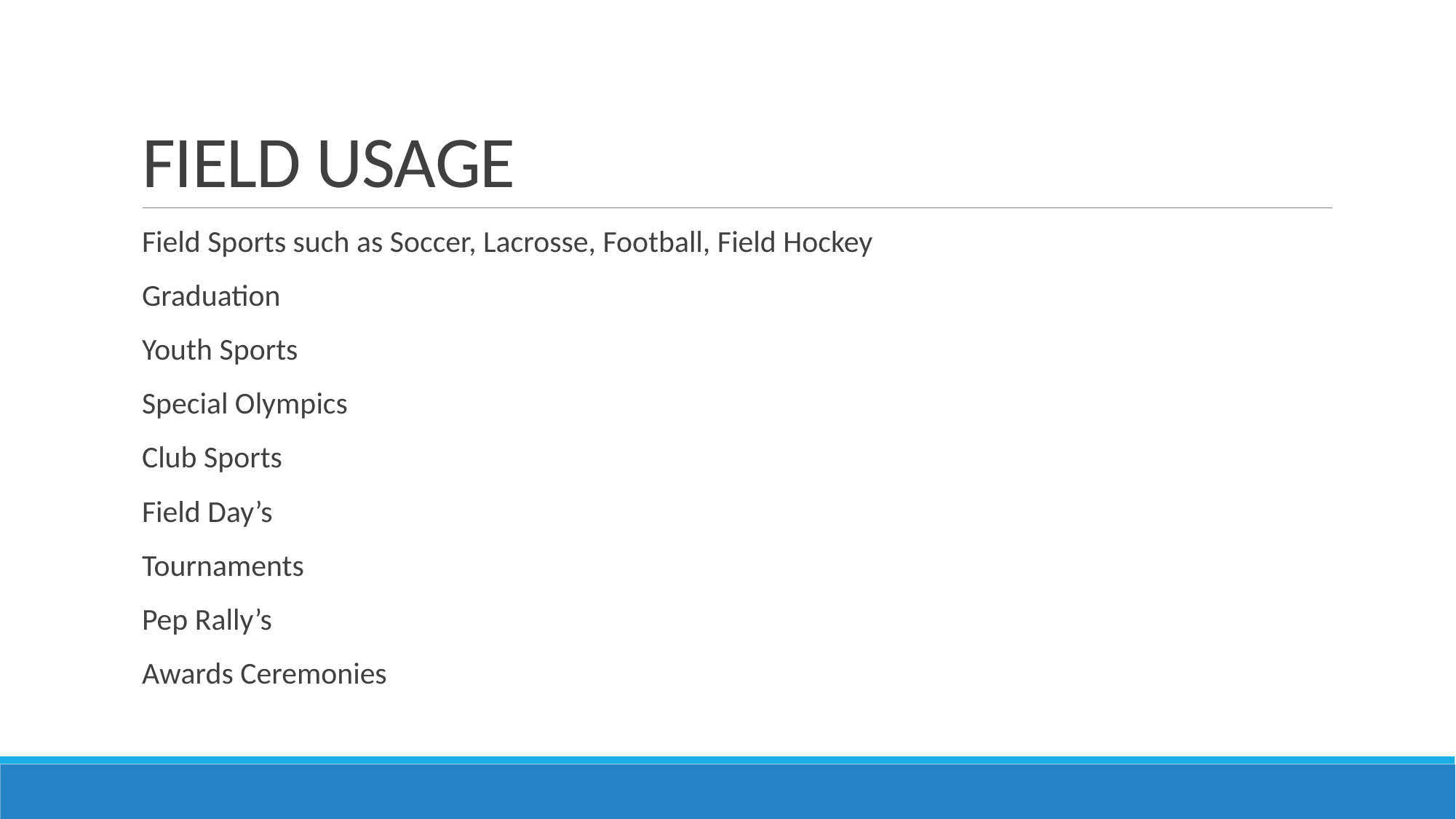

# FIELD USAGE
Field Sports such as Soccer, Lacrosse, Football, Field Hockey
Graduation
Youth Sports
Special Olympics
Club Sports
Field Day’s
Tournaments
Pep Rally’s
Awards Ceremonies